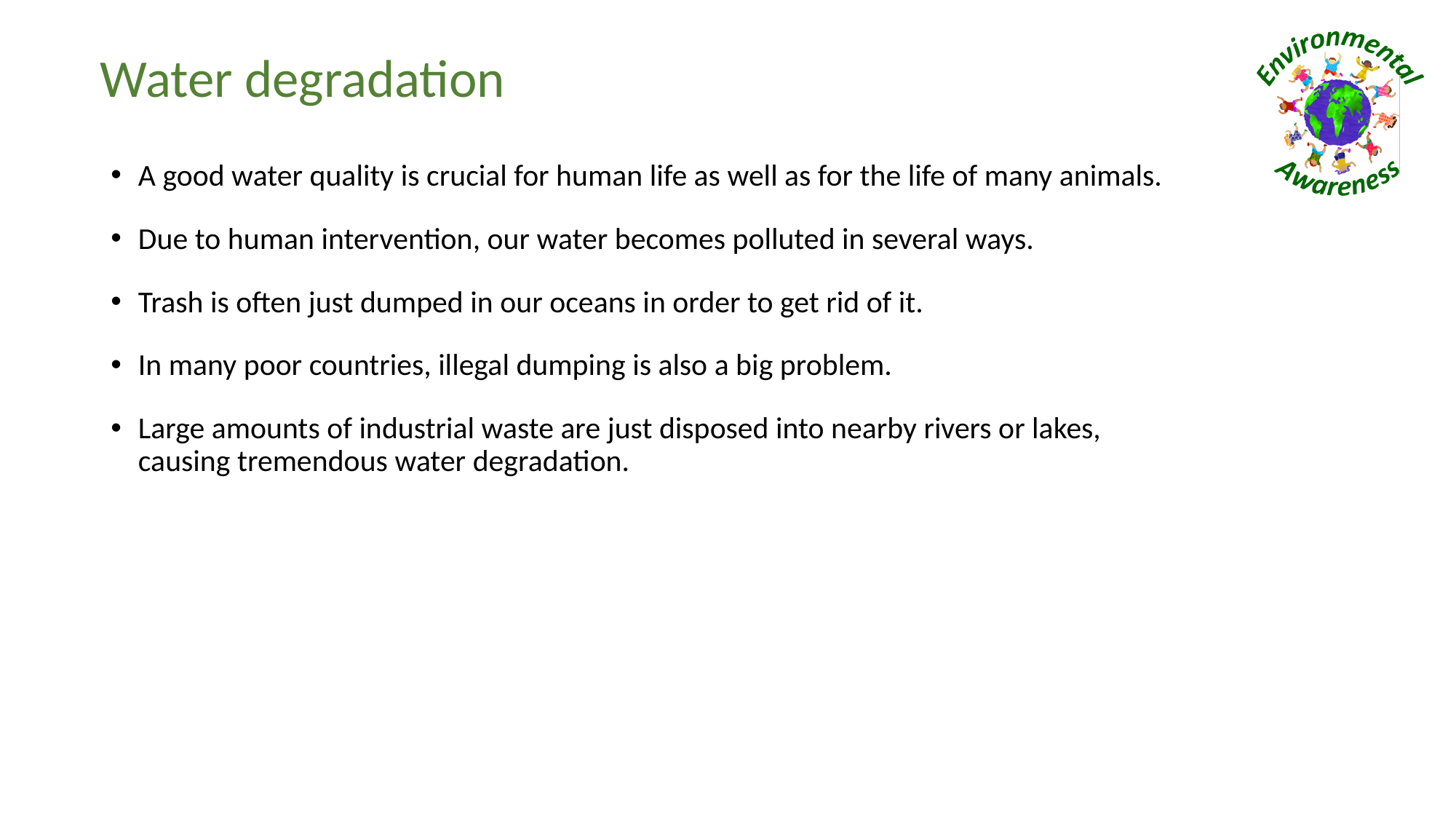

# Water degradation
A good water quality is crucial for human life as well as for the life of many animals.
Due to human intervention, our water becomes polluted in several ways.
Trash is often just dumped in our oceans in order to get rid of it.
In many poor countries, illegal dumping is also a big problem.
Large amounts of industrial waste are just disposed into nearby rivers or lakes, causing tremendous water degradation.